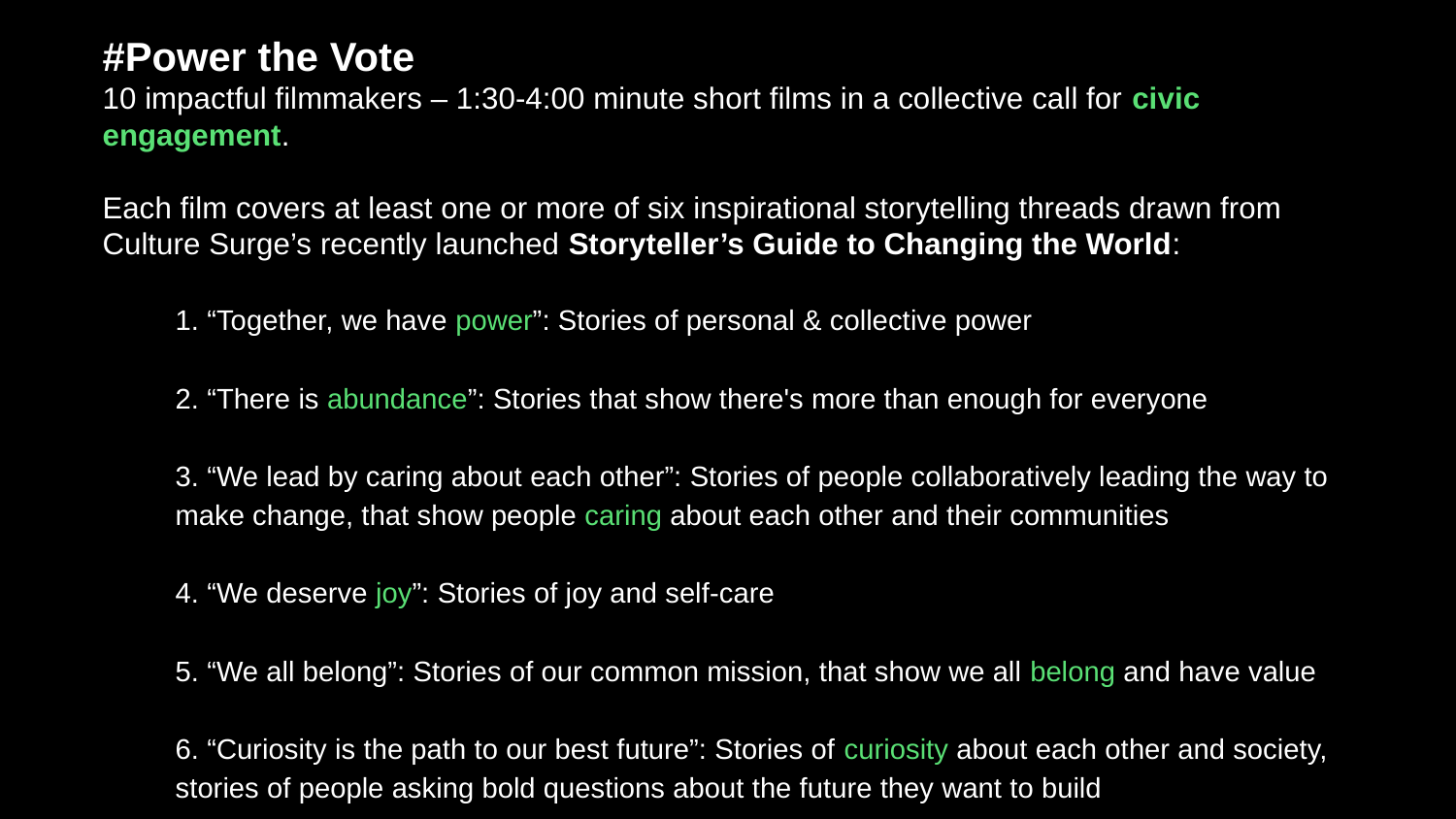

#Power the Vote
10 impactful filmmakers – 1:30-4:00 minute short films in a collective call for civic engagement.

Each film covers at least one or more of six inspirational storytelling threads drawn from Culture Surge’s recently launched Storyteller’s Guide to Changing the World:

1. “Together, we have power”: Stories of personal & collective power

2. “There is abundance”: Stories that show there's more than enough for everyone

3. “We lead by caring about each other”: Stories of people collaboratively leading the way to make change, that show people caring about each other and their communities

4. “We deserve joy”: Stories of joy and self-care

5. “We all belong”: Stories of our common mission, that show we all belong and have value

6. “Curiosity is the path to our best future”: Stories of curiosity about each other and society, stories of people asking bold questions about the future they want to build